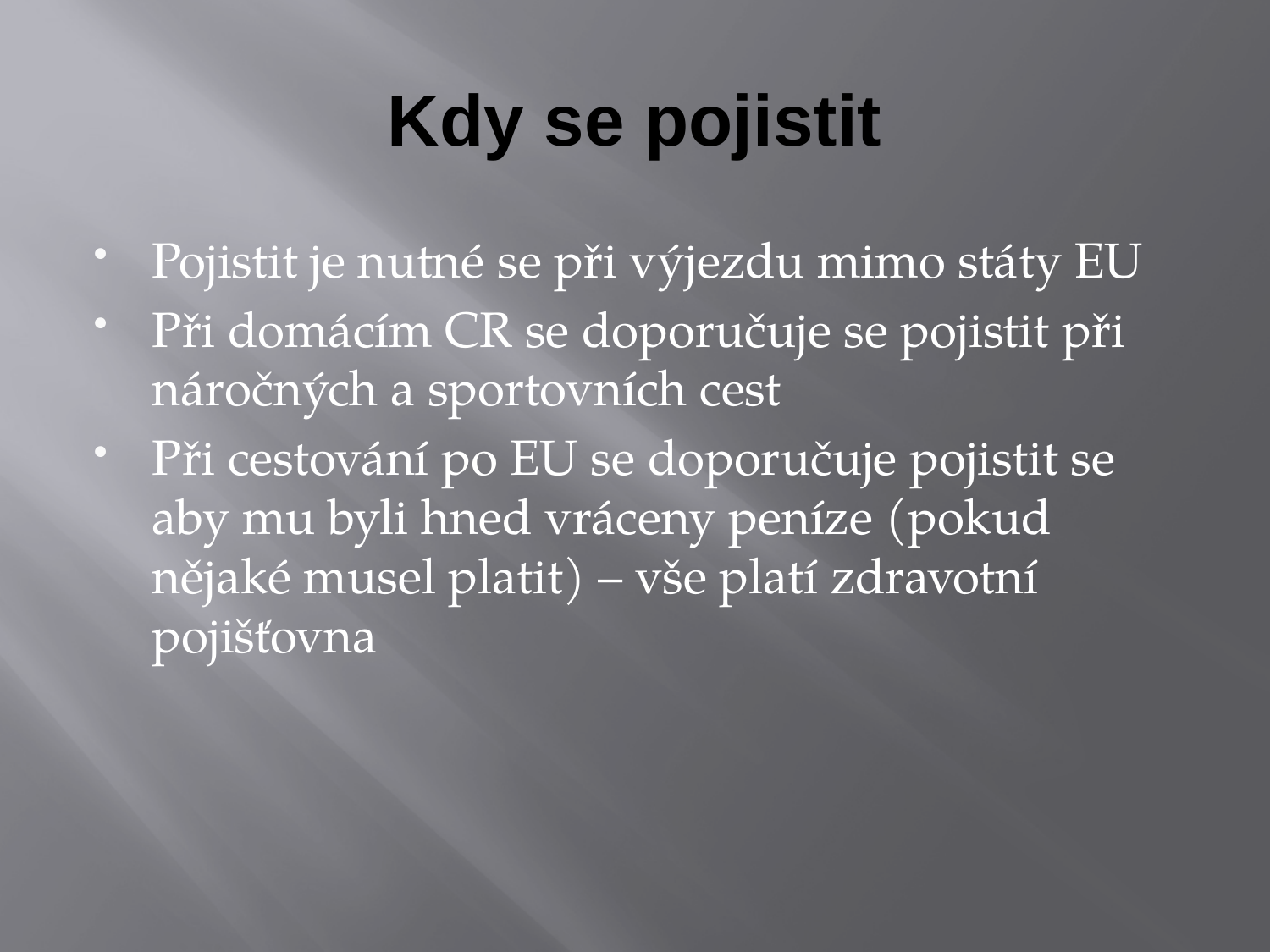

# Kdy se pojistit
Pojistit je nutné se při výjezdu mimo státy EU
Při domácím CR se doporučuje se pojistit při náročných a sportovních cest
Při cestování po EU se doporučuje pojistit se aby mu byli hned vráceny peníze (pokud nějaké musel platit) – vše platí zdravotní pojišťovna